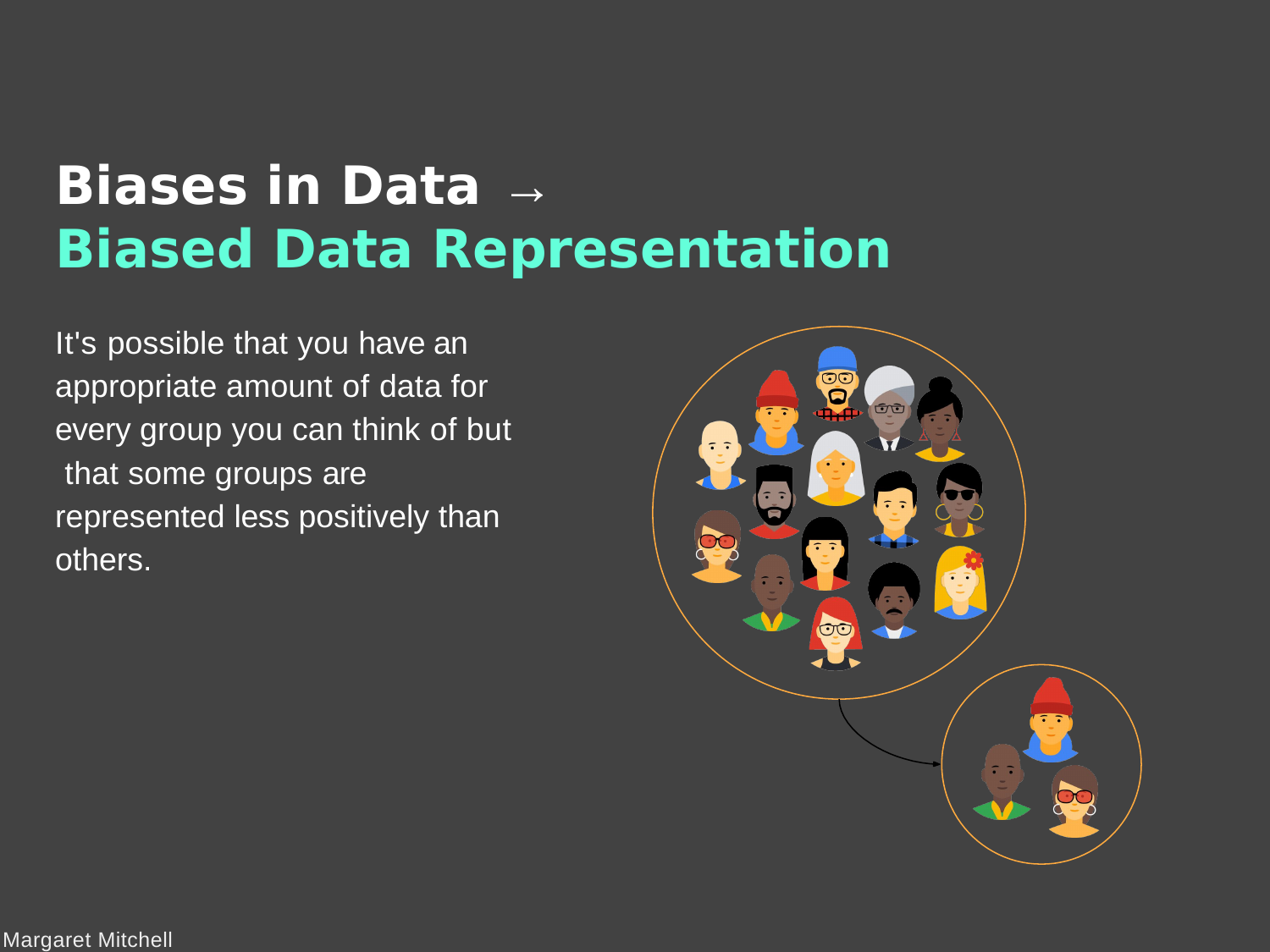

# Biases in Data → Biased Data Representation
It's possible that you have an  appropriate amount of data for  every group you can think of but  that some groups are  represented less positively than  others.

Margaret Mitchell